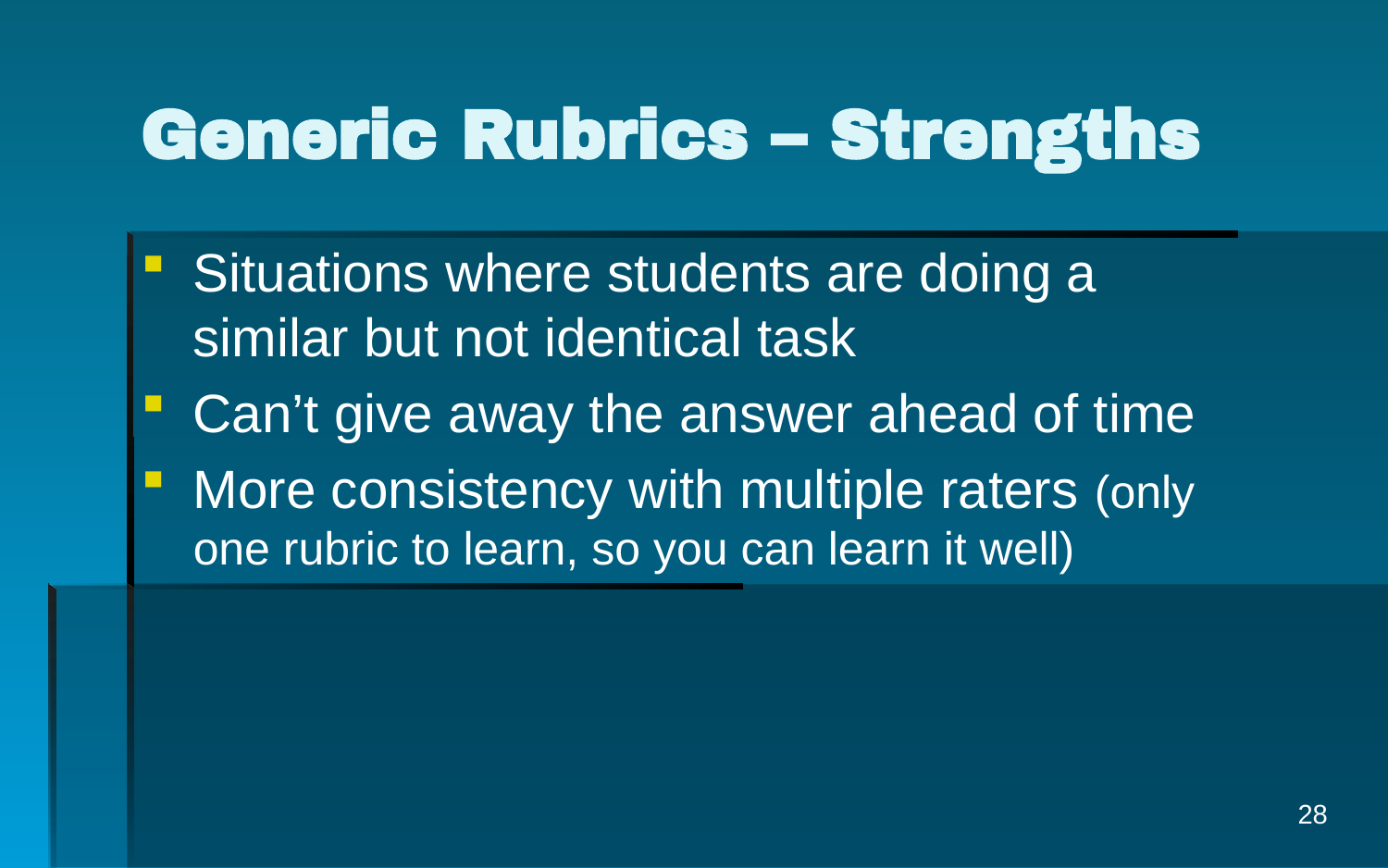

# Generic Rubrics – Strengths
Situations where students are doing a similar but not identical task
Can’t give away the answer ahead of time
More consistency with multiple raters (only one rubric to learn, so you can learn it well)

28